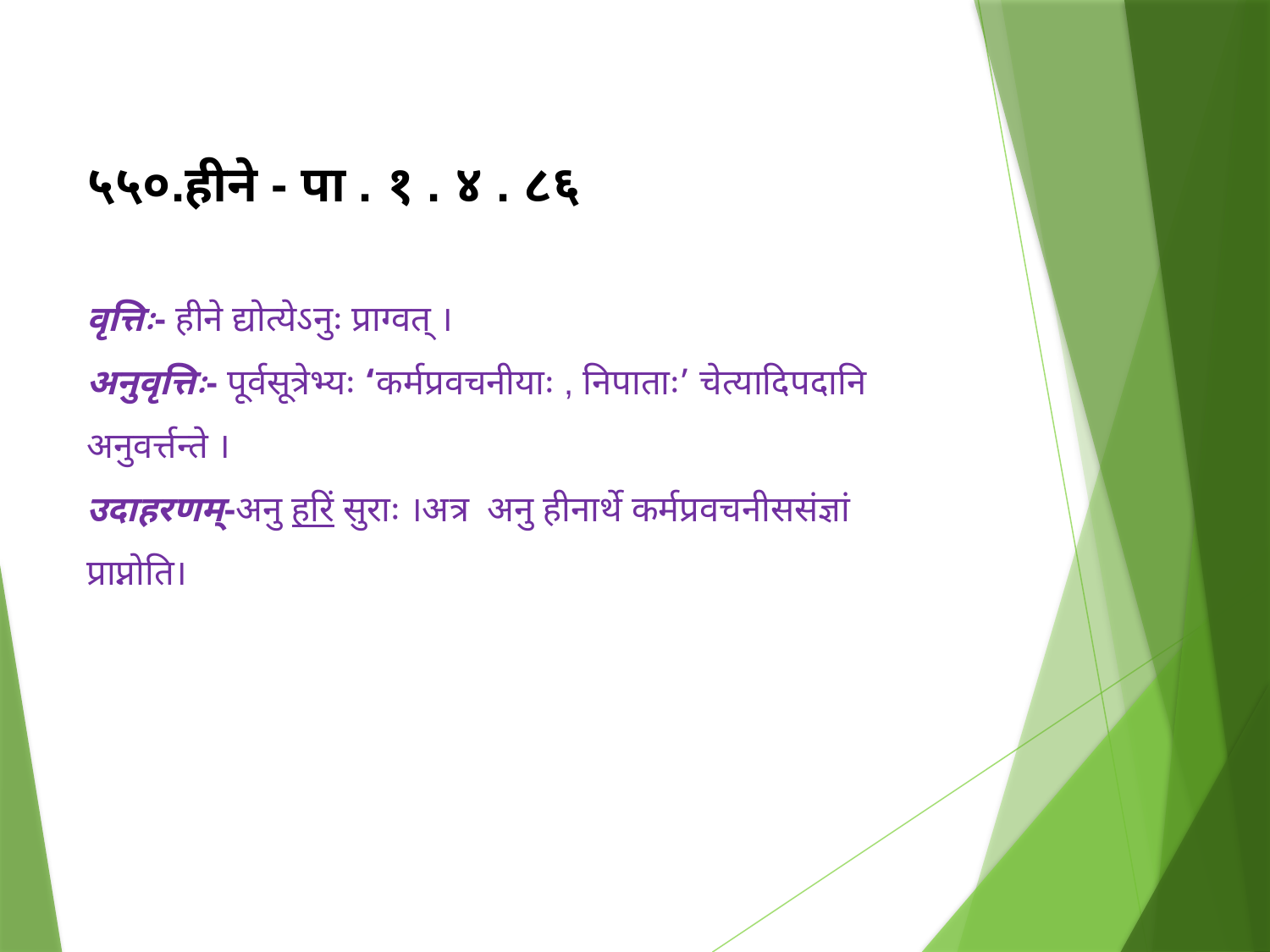

५५०.हीने - पा . १ . ४ . ८६

वृत्तिः- हीने द्योत्येऽनुः प्राग्वत् ।
अनुवृत्तिः- पूर्वसूत्रेभ्यः ‘कर्मप्रवचनीयाः , निपाताः’ चेत्यादिपदानि अनुवर्त्तन्ते ।
उदाहरणम्-अनु हरिं सुराः ।अत्र  अनु हीनार्थे कर्मप्रवचनीससंज्ञां प्राप्नोति।